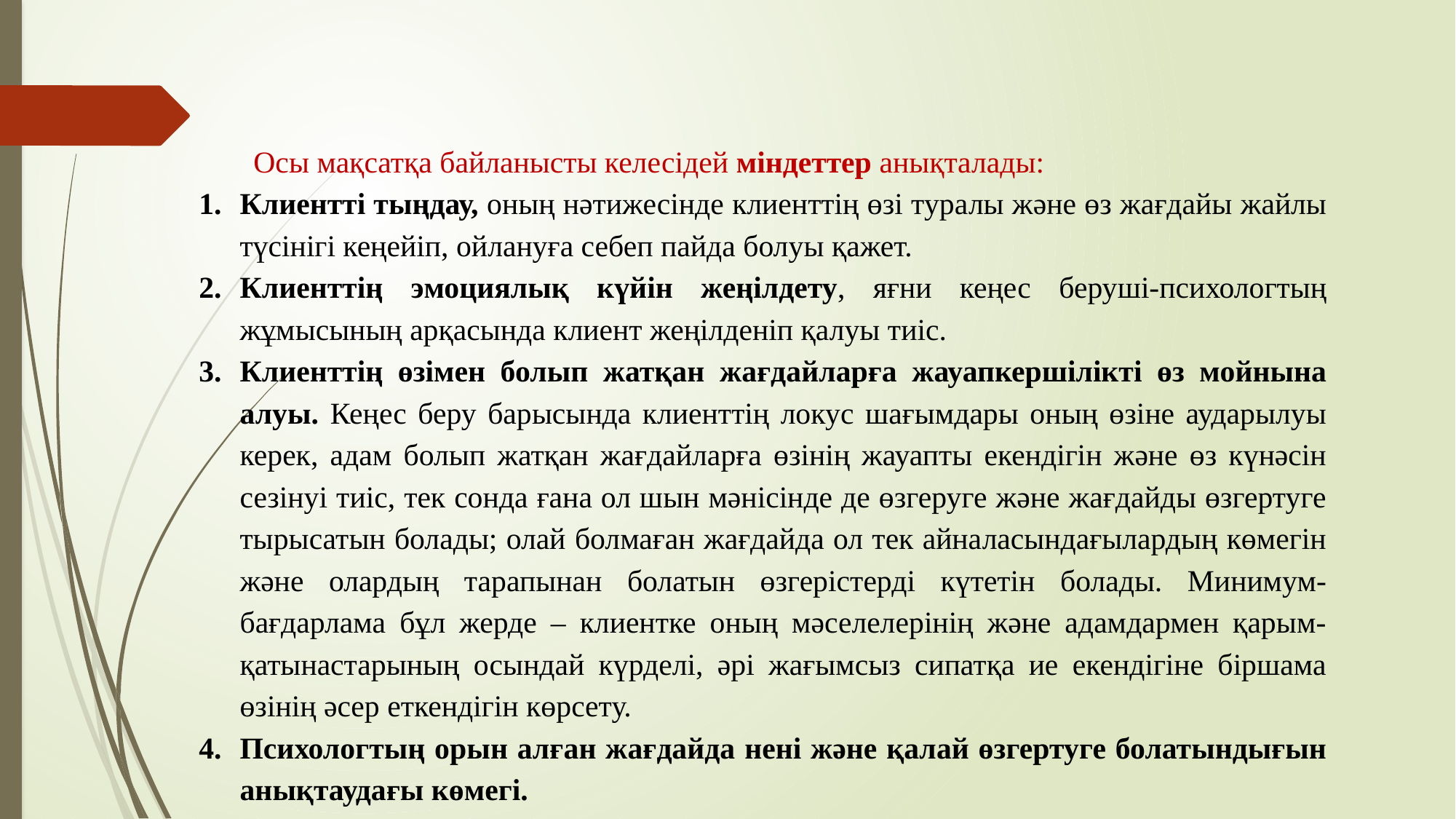

Осы мақсатқа байланысты келесідей міндеттер анықталады:
Клиентті тыңдау, оның нәтижесінде клиенттің өзі туралы және өз жағдайы жайлы түсінігі кеңейіп, ойлануға себеп пайда болуы қажет.
Клиенттің эмоциялық күйін жеңілдету, яғни кеңес беруші-психологтың жұмысының арқасында клиент жеңілденіп қалуы тиіс.
Клиенттің өзімен болып жатқан жағдайларға жауапкершілікті өз мойнына алуы. Кеңес беру барысында клиенттің локус шағымдары оның өзіне аударылуы керек, адам болып жатқан жағдайларға өзінің жауапты екендігін және өз күнәсін сезінуі тиіс, тек сонда ғана ол шын мәнісінде де өзгеруге және жағдайды өзгертуге тырысатын болады; олай болмаған жағдайда ол тек айналасындағылардың көмегін және олардың тарапынан болатын өзгерістерді күтетін болады. Минимум-бағдарлама бұл жерде – клиентке оның мәселелерінің және адамдармен қарым-қатынастарының осындай күрделі, әрі жағымсыз сипатқа ие екендігіне біршама өзінің әсер еткендігін көрсету.
Психологтың орын алған жағдайда нені және қалай өзгертуге болатындығын анықтаудағы көмегі.